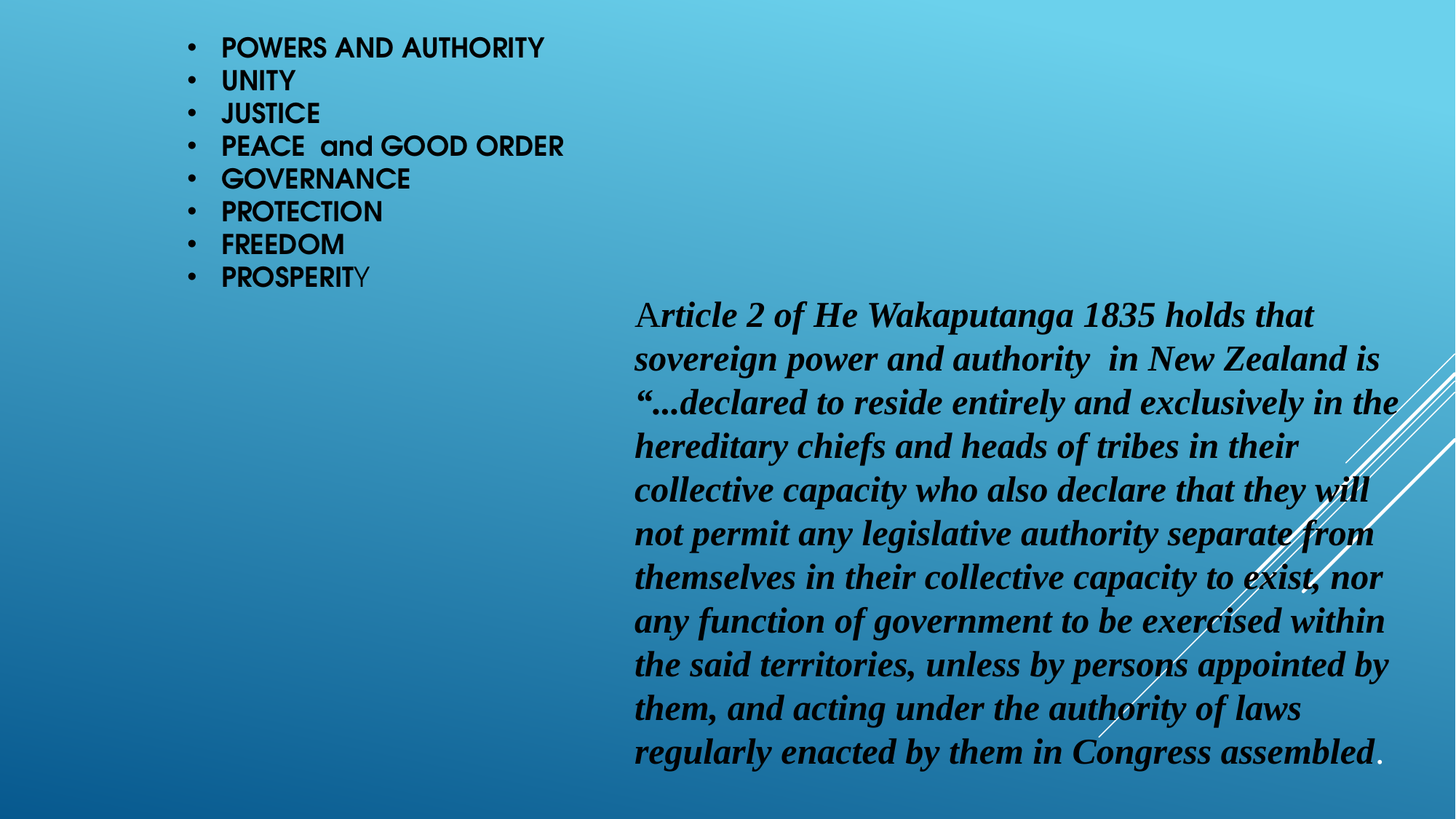

POWERS AND AUTHORITY
UNITY
JUSTICE
PEACE  and GOOD ORDER
GOVERNANCE
PROTECTION
FREEDOM
PROSPERITY
Article 2 of He Wakaputanga 1835 holds that sovereign power and authority  in New Zealand is “...declared to reside entirely and exclusively in the
hereditary chiefs and heads of tribes in their collective capacity who also declare that they will not permit any legislative authority separate from themselves in their collective capacity to exist, nor any function of government to be exercised within the said territories, unless by persons appointed by them, and acting under the authority of laws regularly enacted by them in Congress assembled.